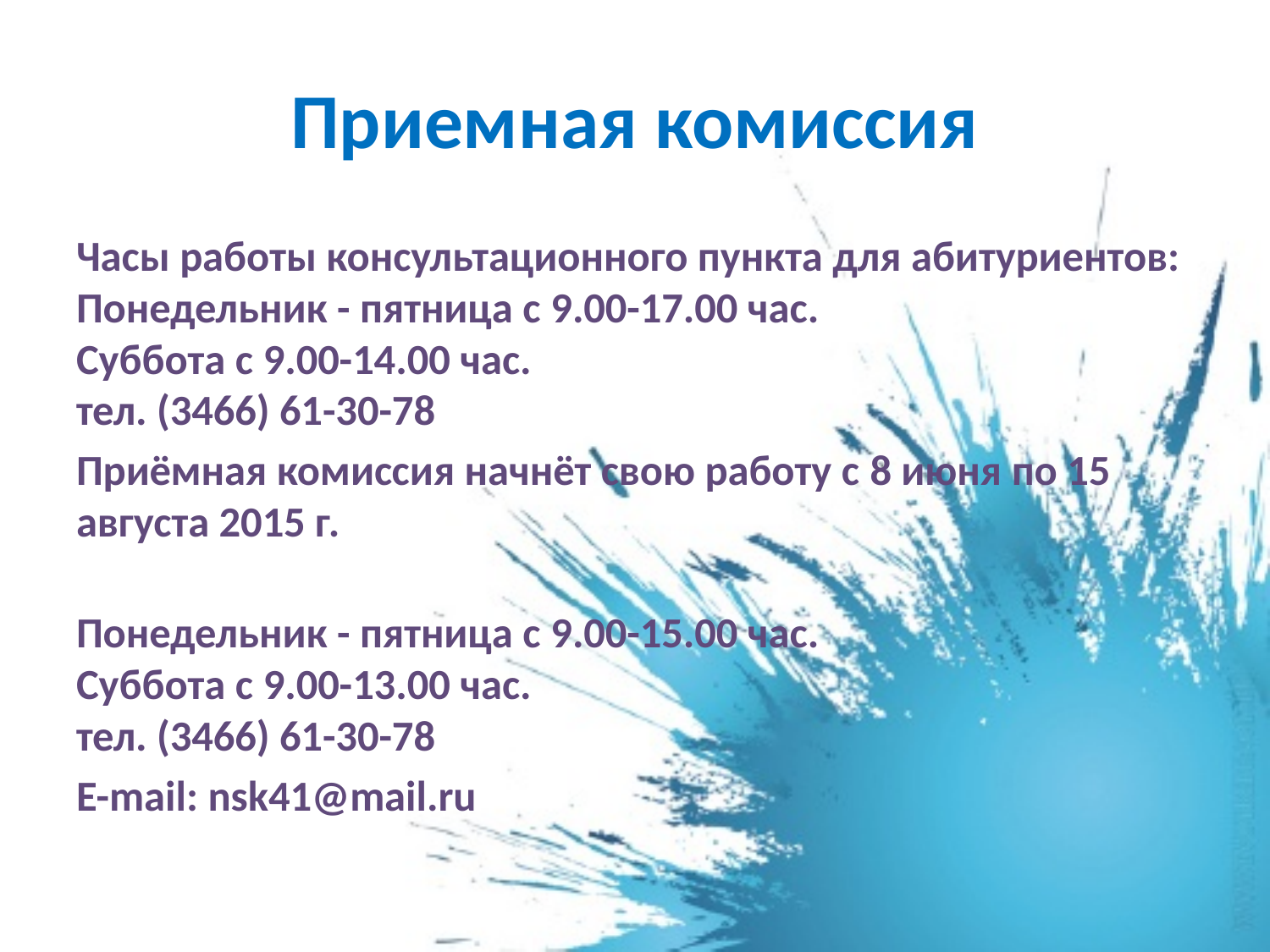

# Приемная комиссия
Часы работы консультационного пункта для абитуриентов:
Понедельник - пятница с 9.00-17.00 час.
Суббота с 9.00-14.00 час.
тел. (3466) 61-30-78
Приёмная комиссия начнёт свою работу с 8 июня по 15 августа 2015 г.
Понедельник - пятница с 9.00-15.00 час.
Суббота с 9.00-13.00 час.
тел. (3466) 61-30-78
E-mail: nsk41@mail.ru